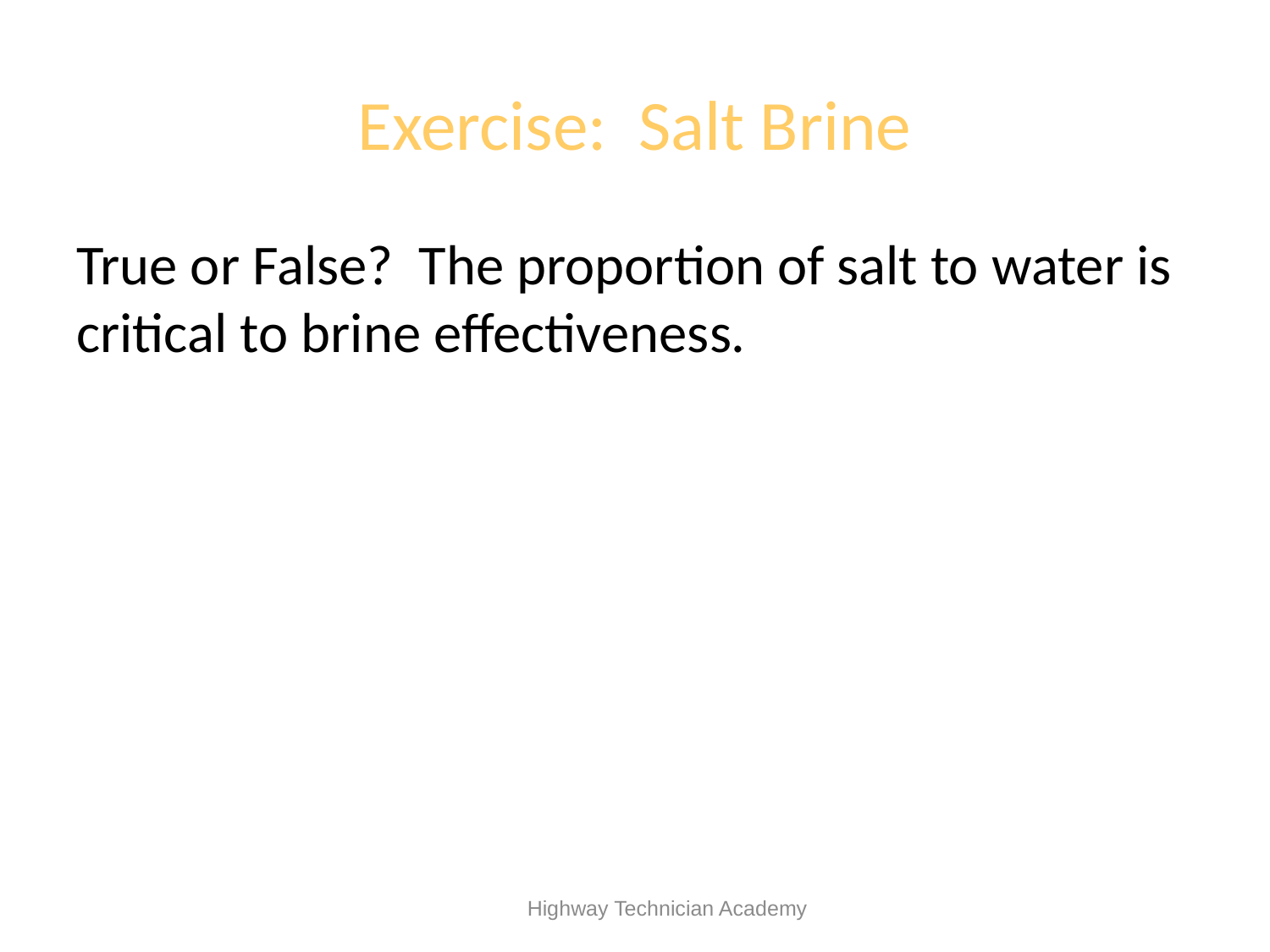

# Exercise:  Salt Brine
True or False?  The proportion of salt to water is critical to brine effectiveness.
           Highway Technician Academy